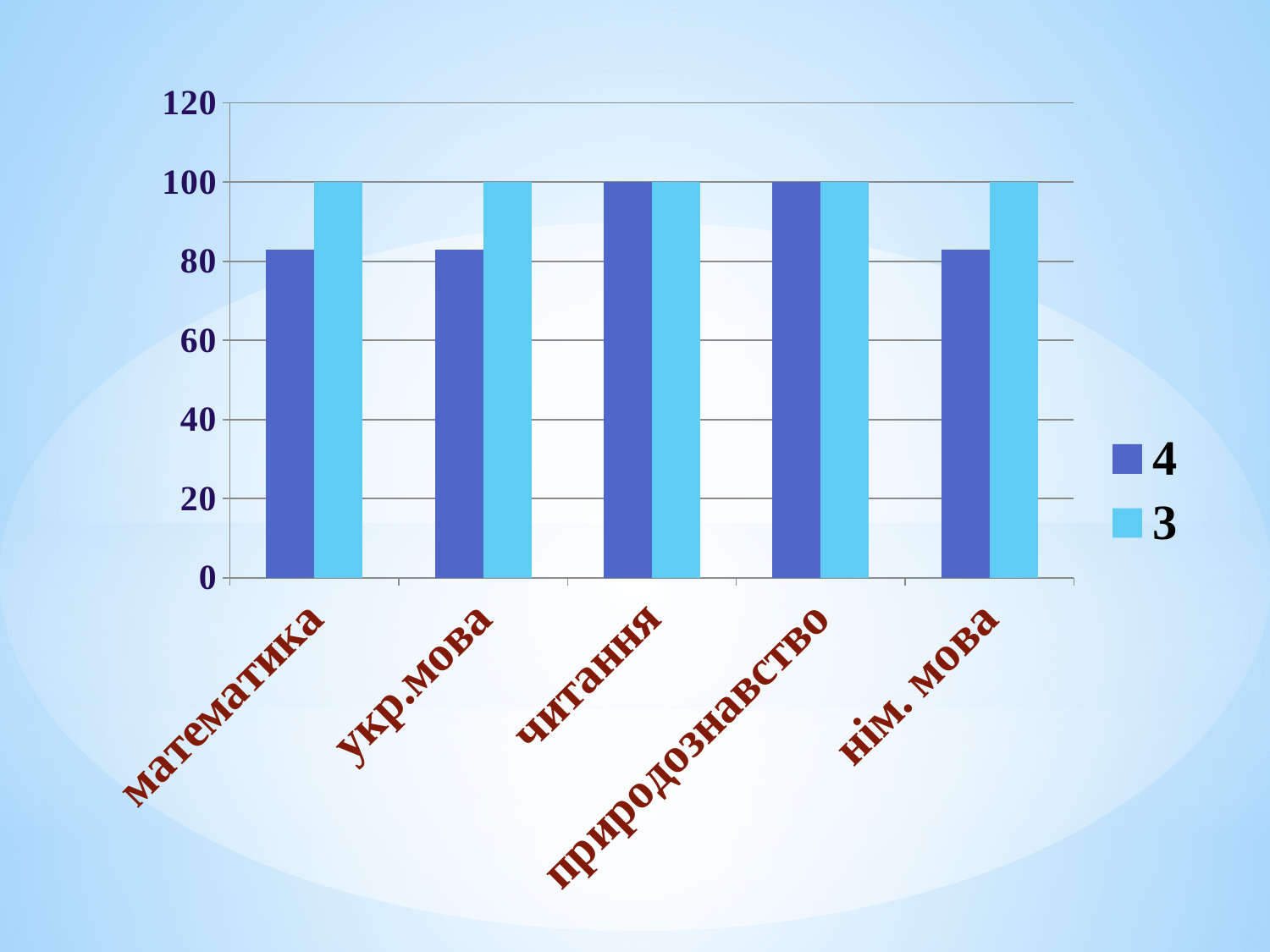

### Chart

| Category | 4 | 3 |
|---|---|---|
| математика | 83.0 | 100.0 |
| укр.мова | 83.0 | 100.0 |
| читання | 100.0 | 100.0 |
| природознавство | 100.0 | 100.0 |
| нім. мова | 83.0 | 100.0 |